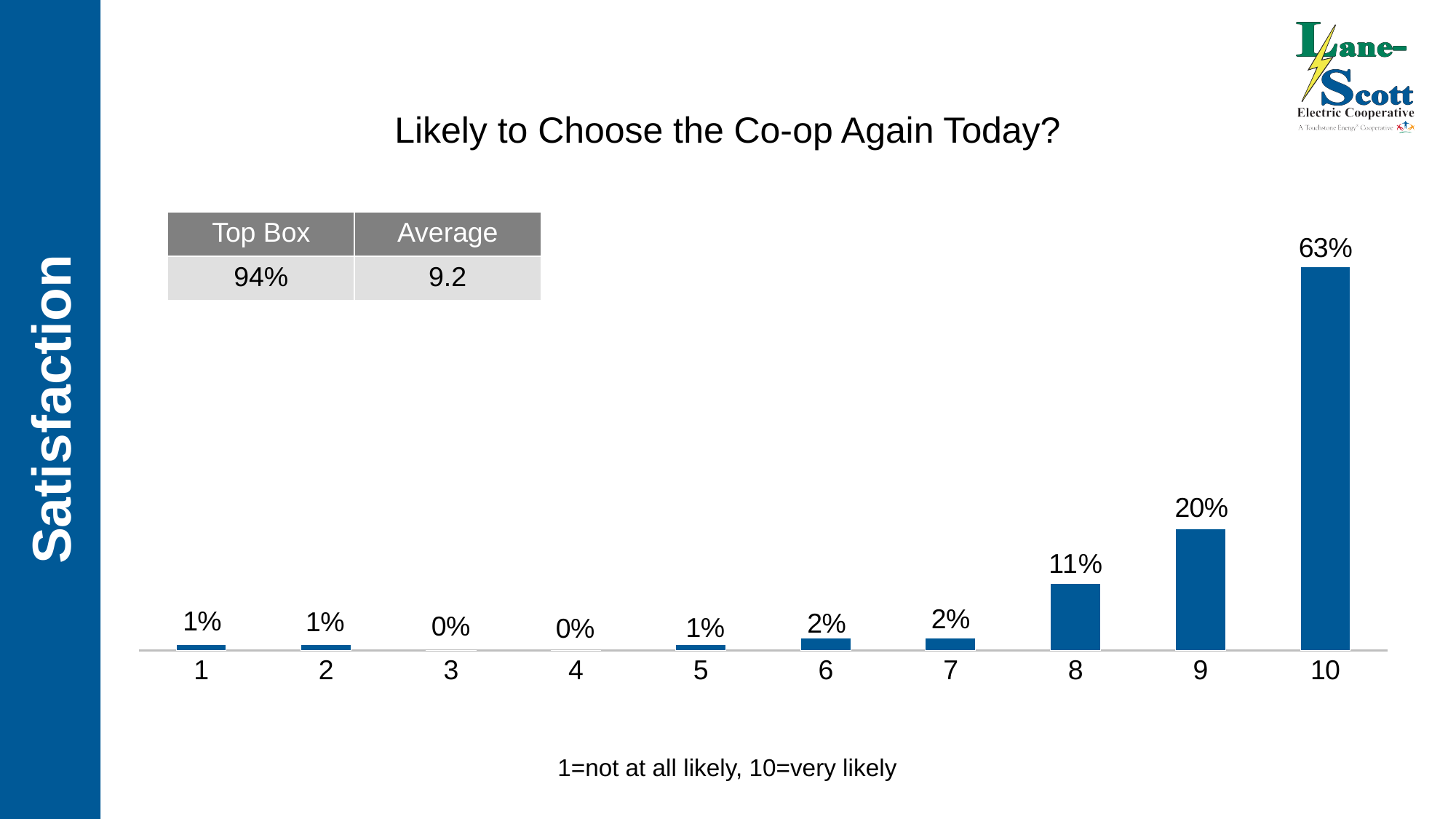

Likely to Choose the Co-op Again Today?

### Chart

| Category |  |
|---|---|
| 1 | 0.01 |
| 2 | 0.01 |
| 3 | 0.0 |
| 4 | 0.0 |
| 5 | 0.01 |
| 6 | 0.02 |
| 7 | 0.02 |
| 8 | 0.11 |
| 9 | 0.2 |
| 10 | 0.63 |
| Top Box | Average |
| --- | --- |
| 94% | 9.2 |
Satisfaction
1=not at all likely, 10=very likely